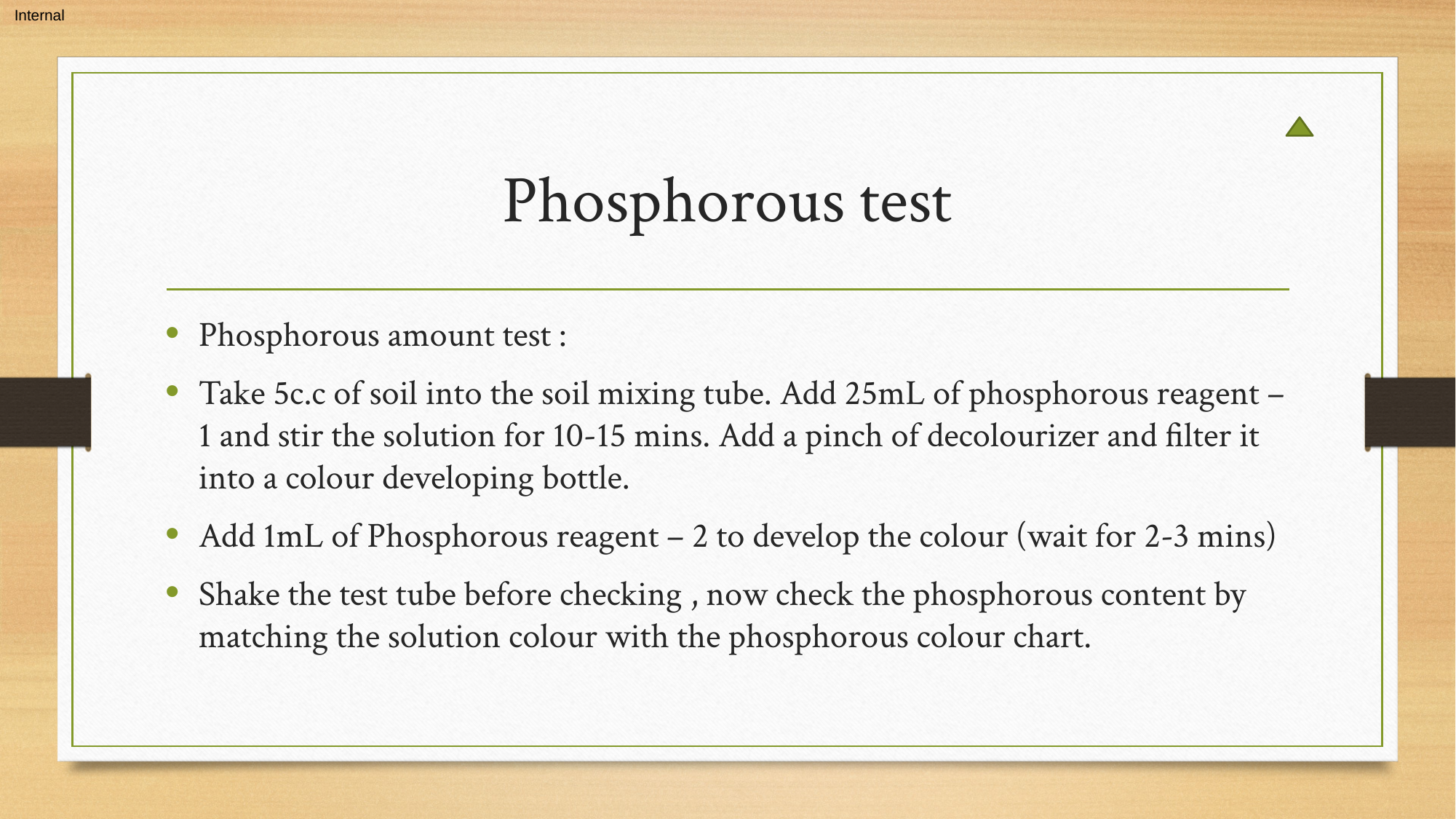

# Phosphorous test

Phosphorous amount test :
Take 5c.c of soil into the soil mixing tube. Add 25mL of phosphorous reagent – 1 and stir the solution for 10-15 mins. Add a pinch of decolourizer and filter it into a colour developing bottle.
Add 1mL of Phosphorous reagent – 2 to develop the colour (wait for 2-3 mins)
Shake the test tube before checking , now check the phosphorous content by matching the solution colour with the phosphorous colour chart.